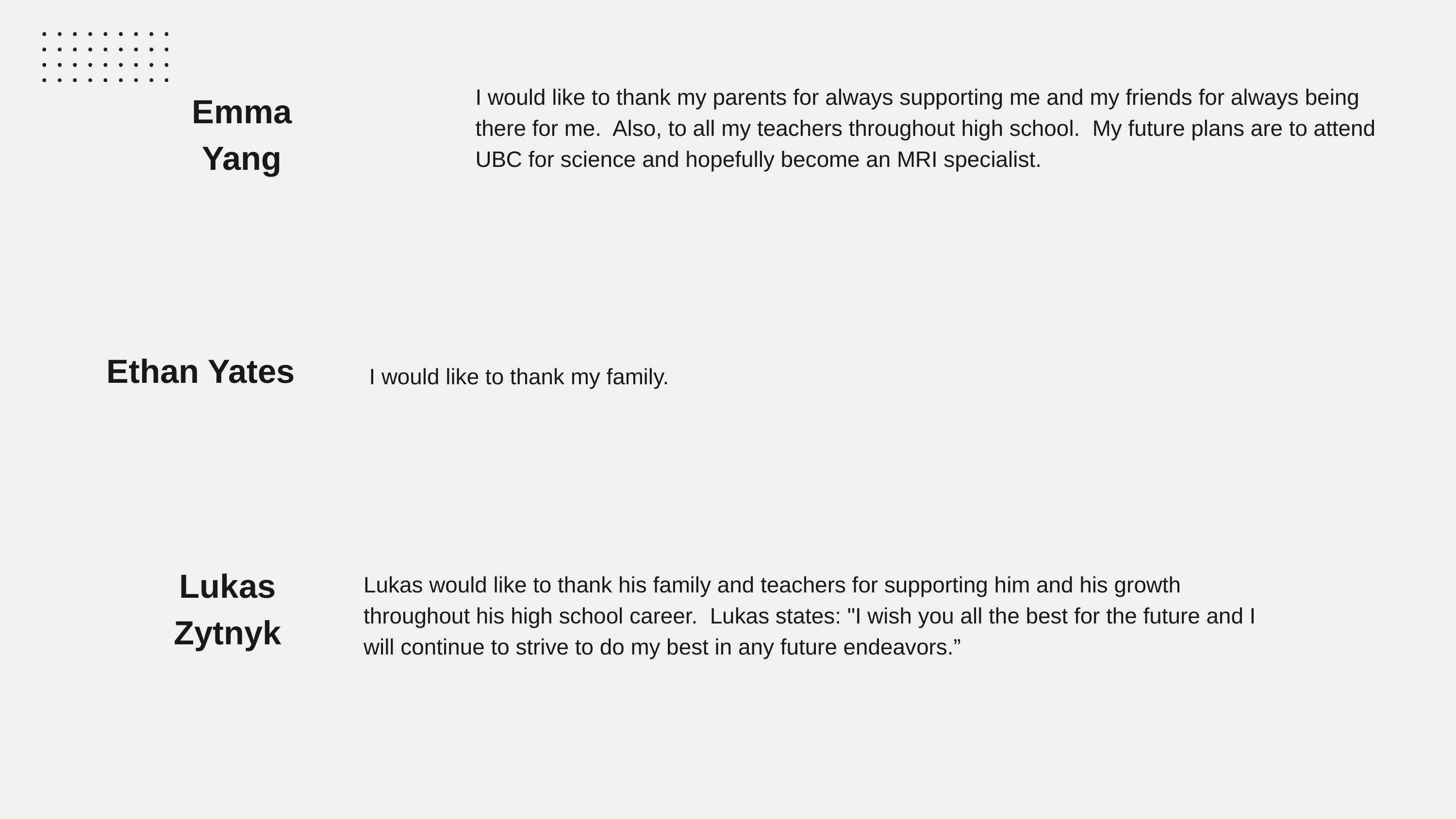

I would like to thank my parents for always supporting me and my friends for always being there for me.  Also, to all my teachers throughout high school.  My future plans are to attend UBC for science and hopefully become an MRI specialist.
Emma Yang
Ethan Yates
I would like to thank my family.
Lukas Zytnyk
Lukas would like to thank his family and teachers for supporting him and his growth throughout his high school career.  Lukas states: "I wish you all the best for the future and I will continue to strive to do my best in any future endeavors.”